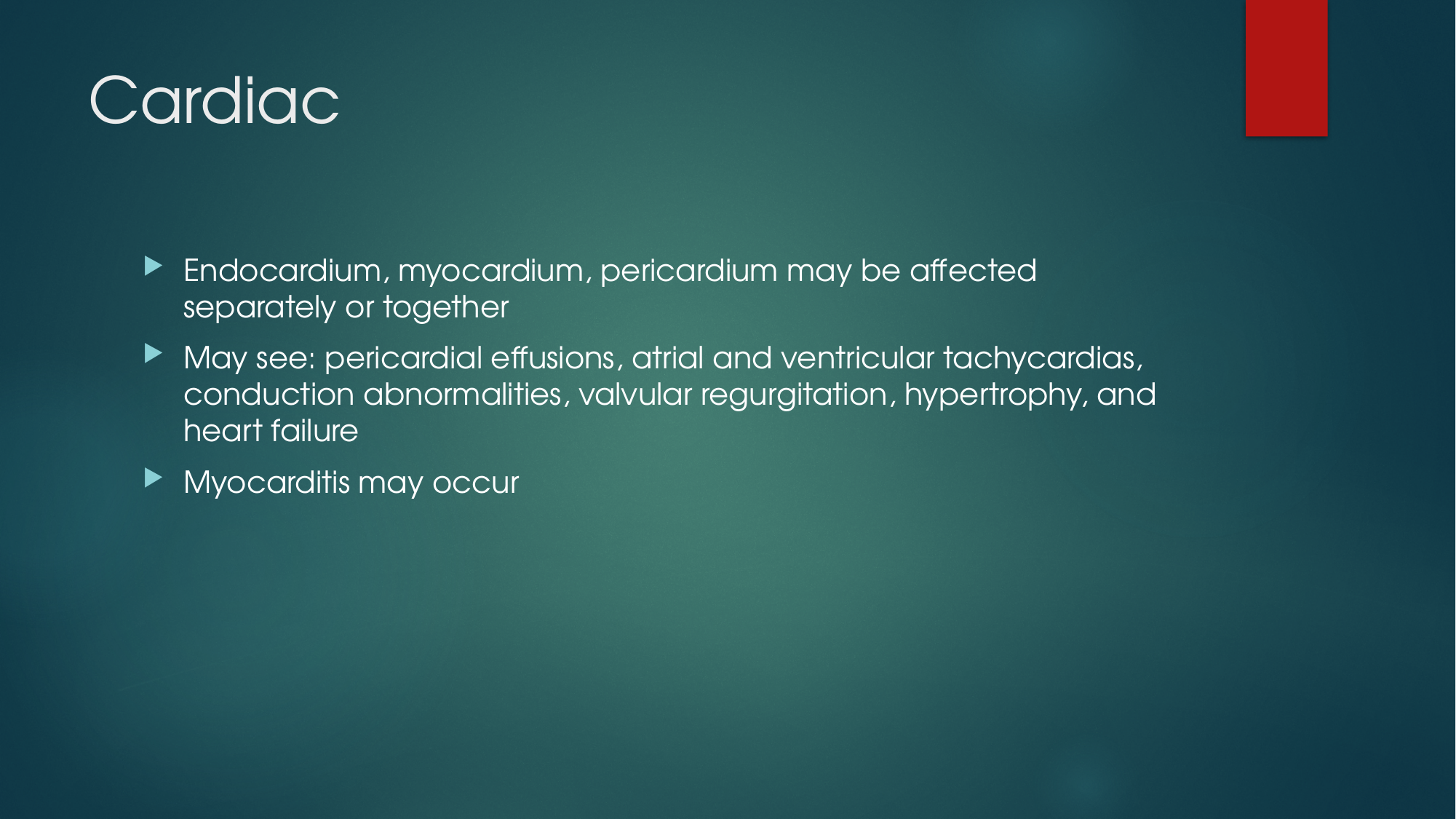

# Cardiac
Endocardium, myocardium, pericardium may be affected separately or together
May see: pericardial effusions, atrial and ventricular tachycardias, conduction abnormalities, valvular regurgitation, hypertrophy, and heart failure
Myocarditis may occur